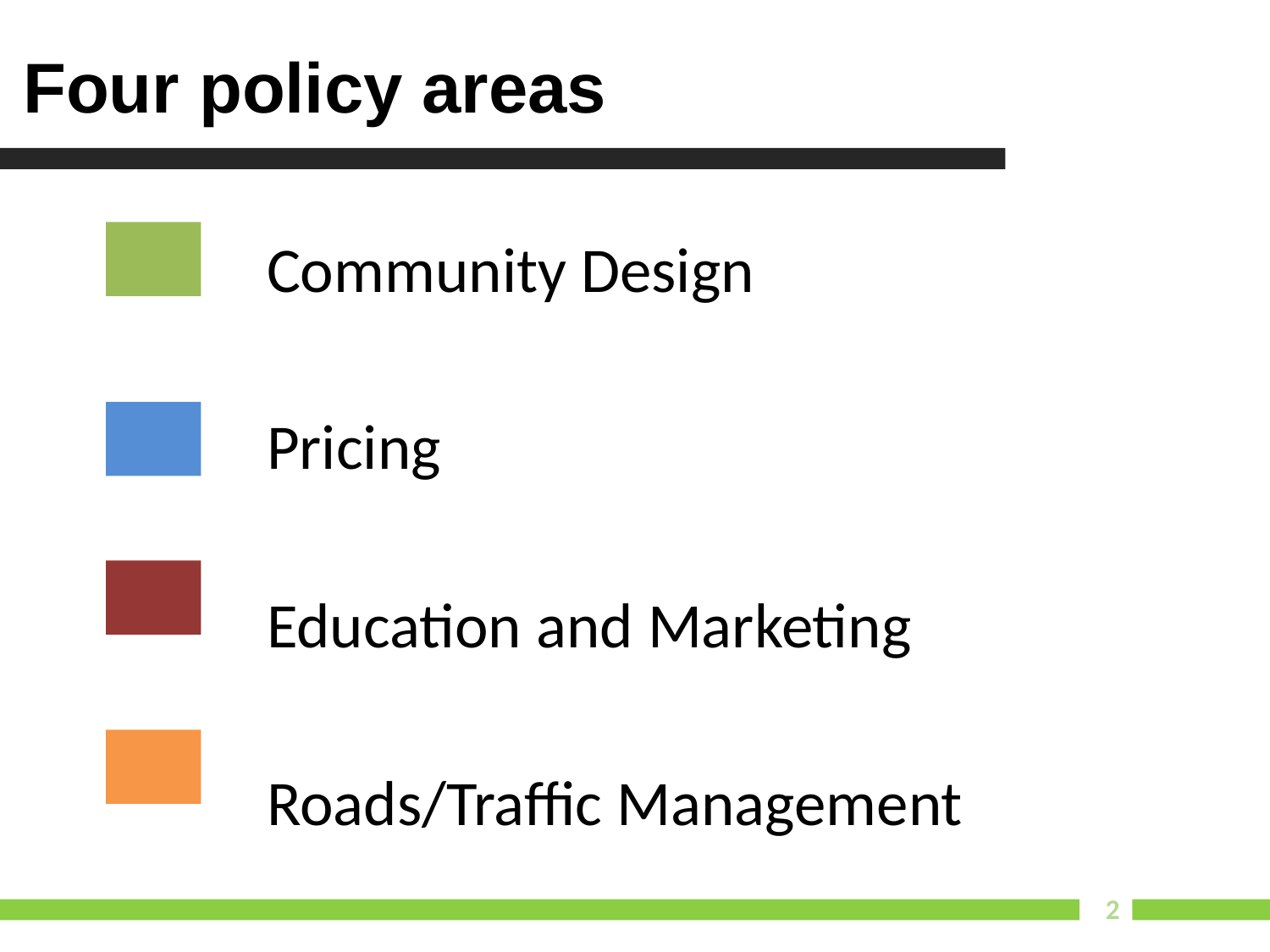

# Four policy areas

Community Design

Pricing

Education and Marketing

Roads/Traffic Management

2